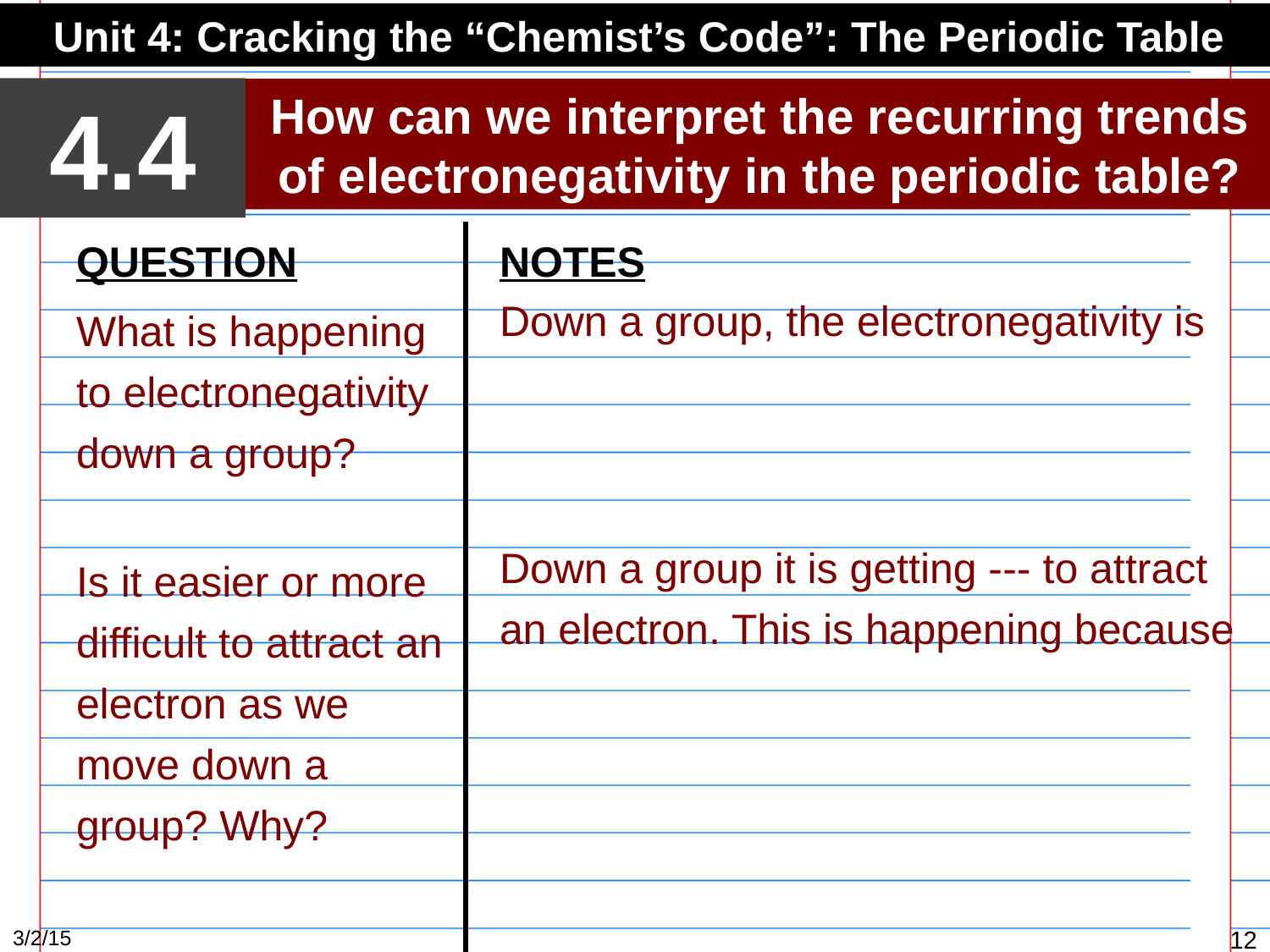

Unit 4: Cracking the “Chemist’s Code”: The Periodic Table
4.4
How can we interpret the recurring trends of electronegativity in the periodic table?
QUESTION
What is happening to electronegativity down a group?

Is it easier or more difficult to attract an electron as we move down a group? Why?
NOTES
Down a group, the electronegativity is

Down a group it is getting --- to attract an electron. This is happening because
3/2/15
12